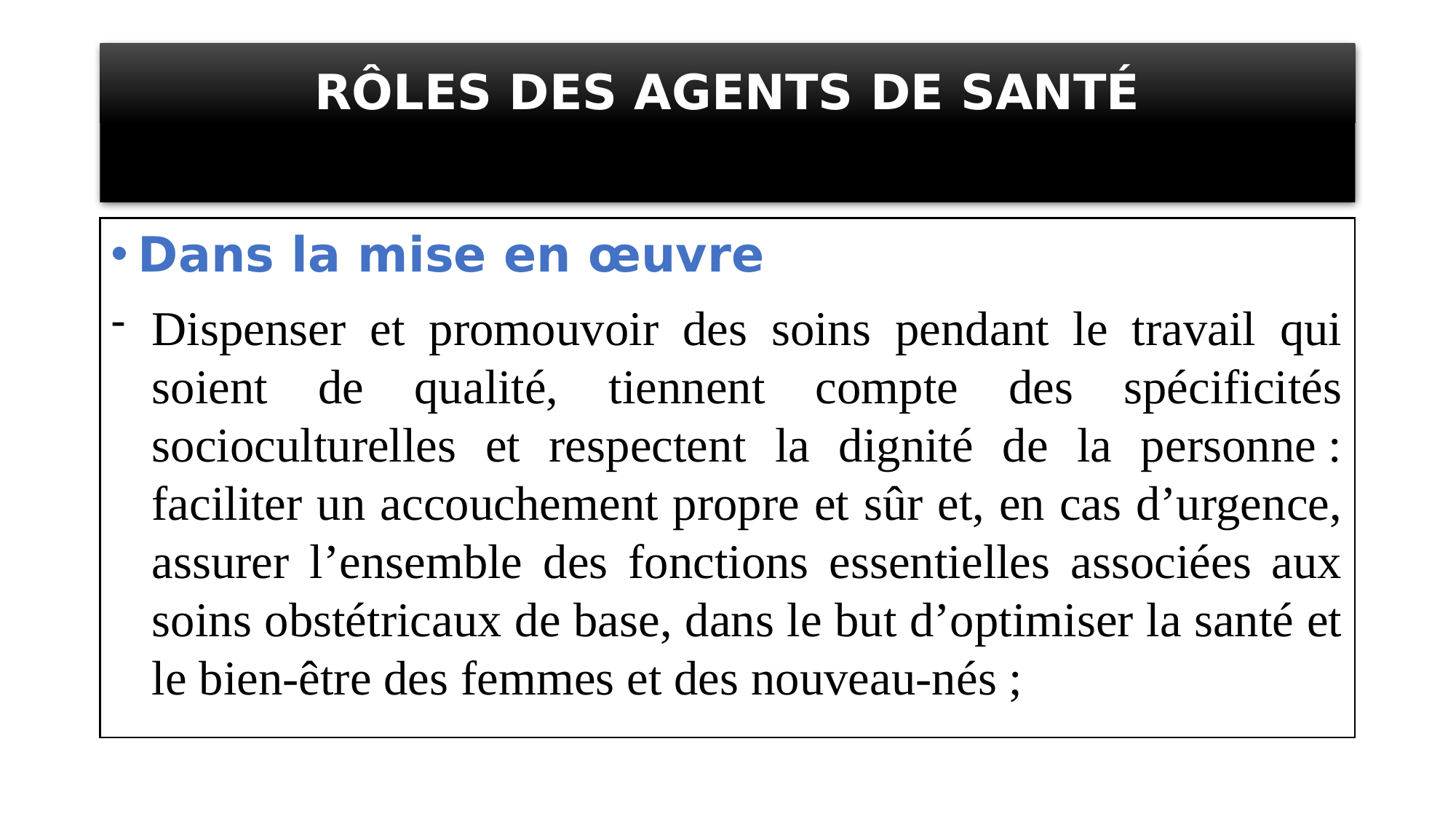

# RÔLES DES AGENTS DE SANTÉ
Dans la mise en œuvre
Dispenser et promouvoir des soins pendant le travail qui soient de qualité, tiennent compte des spécificités socioculturelles et respectent la dignité de la personne : faciliter un accouchement propre et sûr et, en cas d’urgence, assurer l’ensemble des fonctions essentielles associées aux soins obstétricaux de base, dans le but d’optimiser la santé et le bien-être des femmes et des nouveau-nés ;